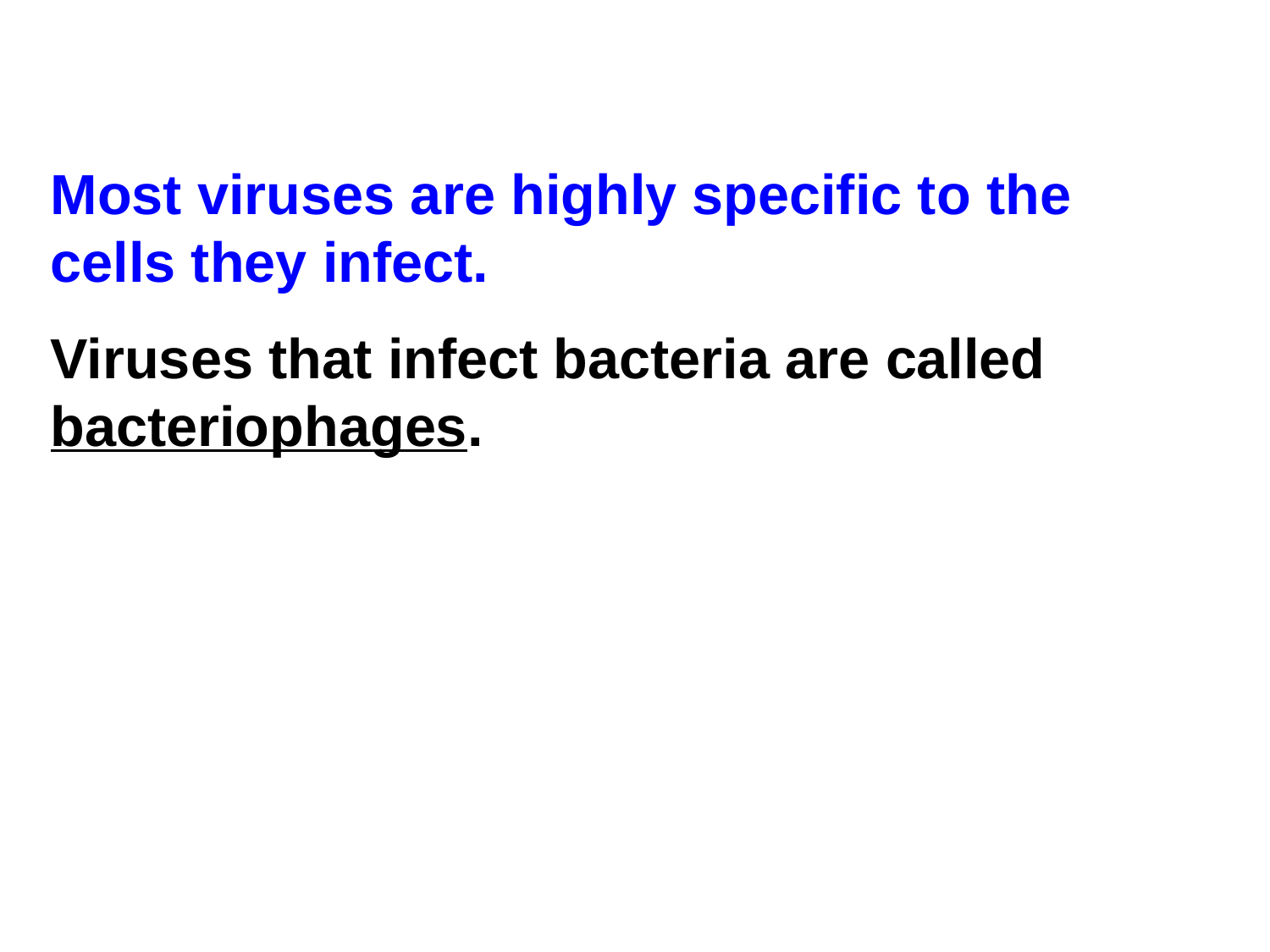

Most viruses are highly specific to the cells they infect.
Viruses that infect bacteria are called bacteriophages.